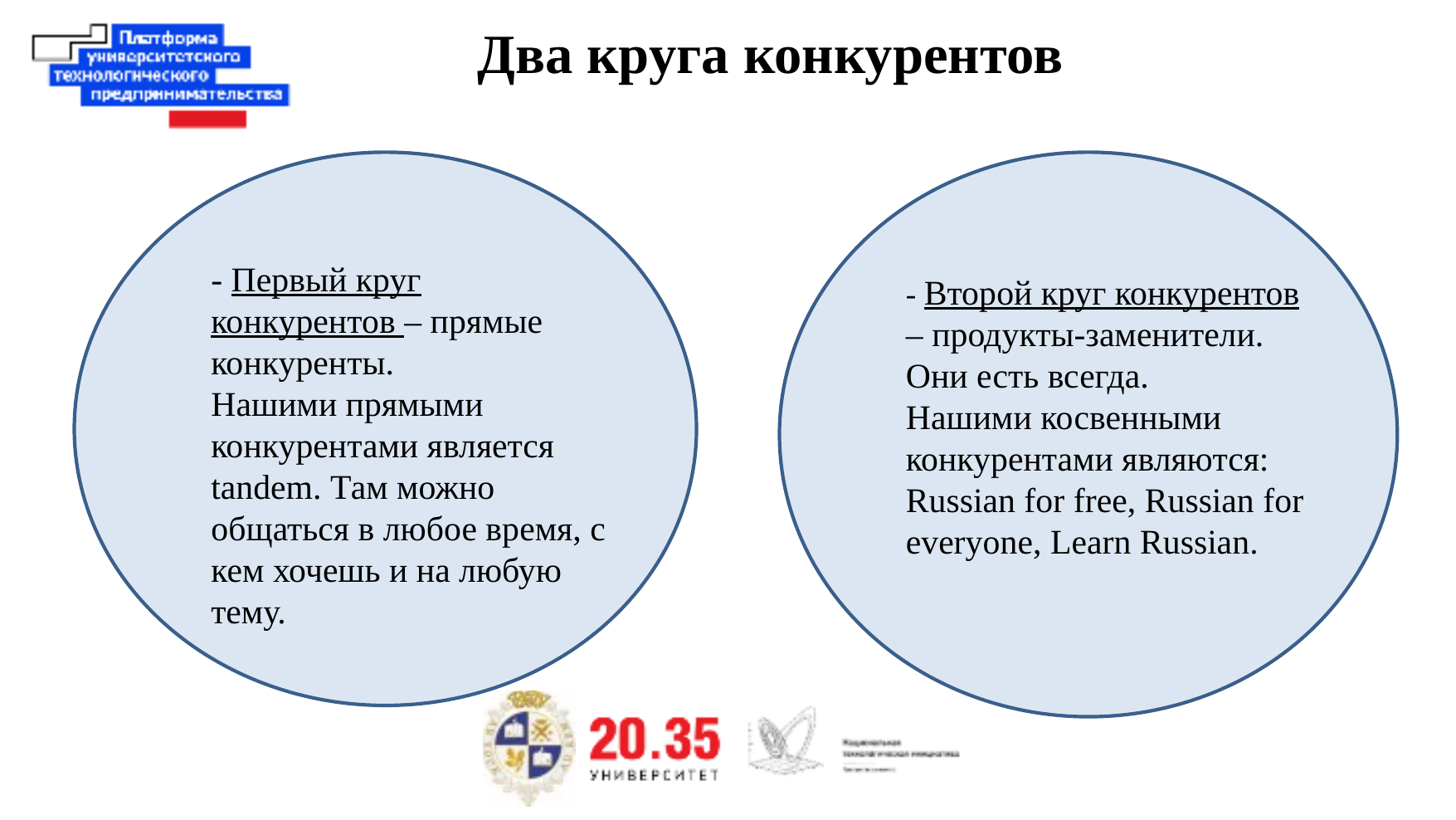

Два круга конкурентов

- Первый круг конкурентов – прямые конкуренты.
Нашими прямыми конкурентами является tandem. Там можно общаться в любое время, с кем хочешь и на любую тему.
- Второй круг конкурентов – продукты-заменители. Они есть всегда.
Нашими косвенными конкурентами являются: Russian for free, Russian for everyone, Learn Russian.